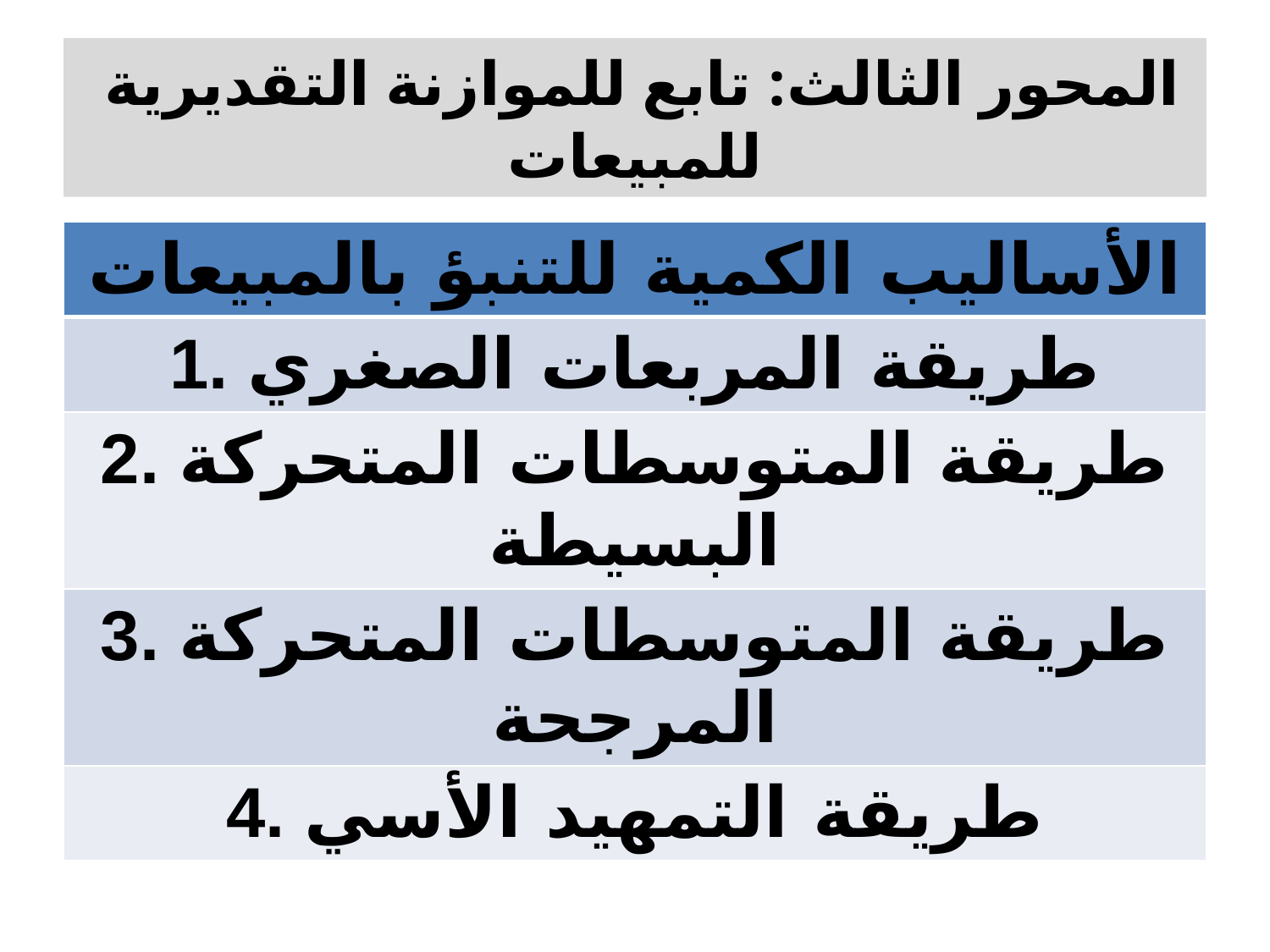

# المحور الثالث: تابع للموازنة التقديرية للمبيعات
| الأساليب الكمية للتنبؤ بالمبيعات |
| --- |
| 1. طريقة المربعات الصغري |
| 2. طريقة المتوسطات المتحركة البسيطة |
| 3. طريقة المتوسطات المتحركة المرجحة |
| 4. طريقة التمهيد الأسي |